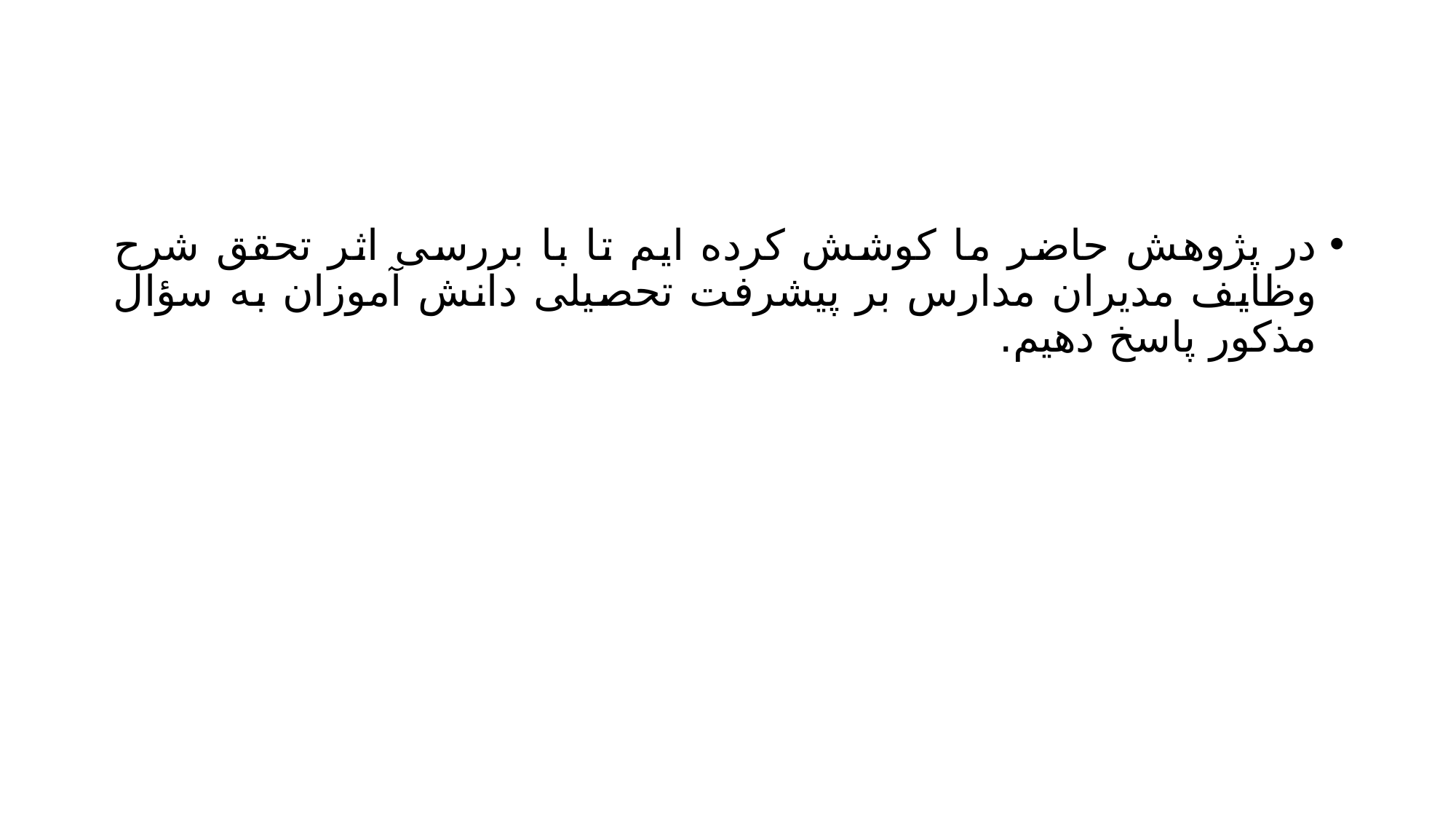

#
در پژوهش حاضر ما کوشش کرده ایم تا با بررسی اثر تحقق شرح وظایف مدیران مدارس بر پیشرفت تحصیلی دانش آموزان به سؤال مذکور پاسخ دهیم.